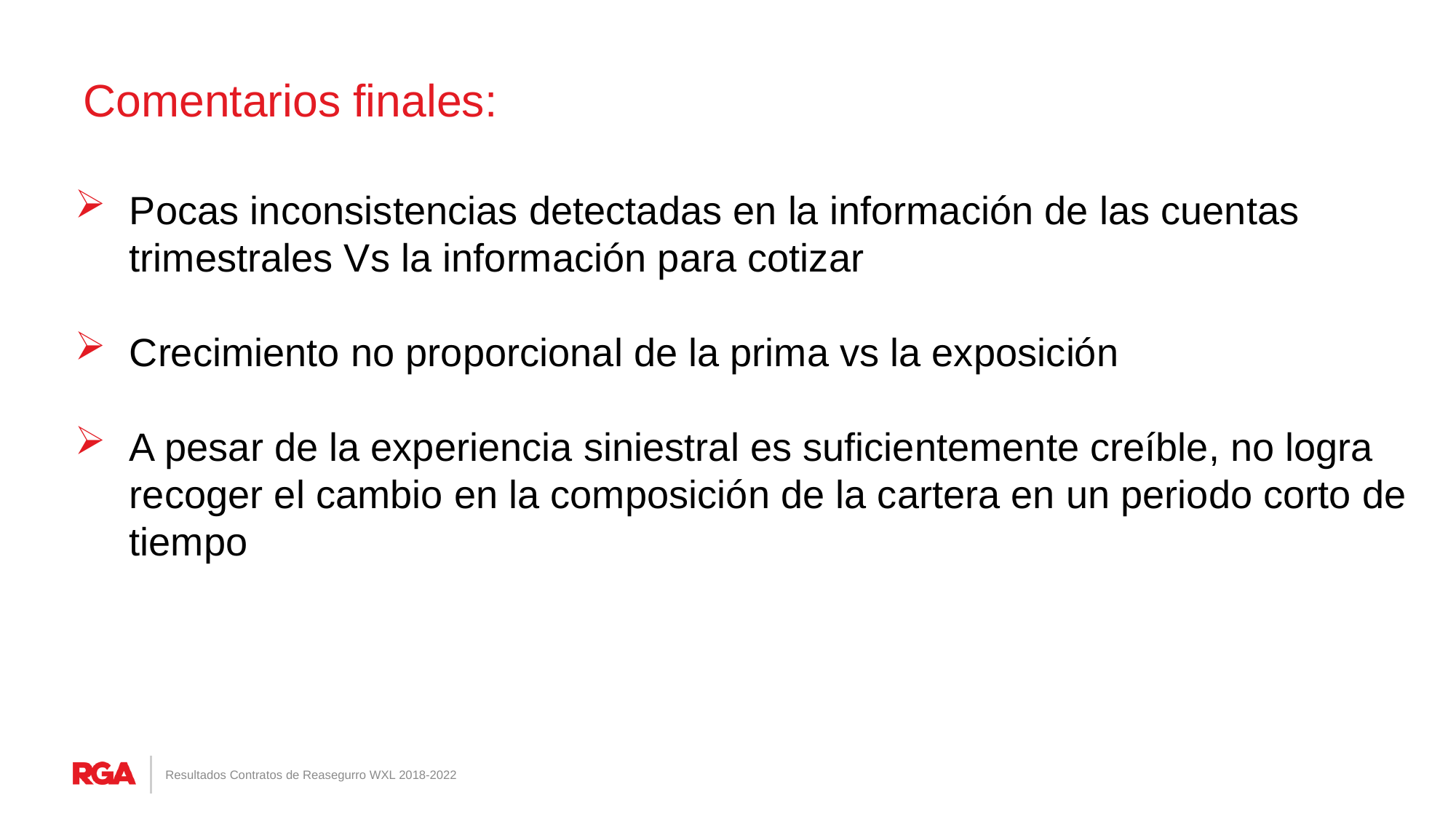

# Comentarios finales:

Pocas inconsistencias detectadas en la información de las cuentas trimestrales Vs la información para cotizar

Crecimiento no proporcional de la prima vs la exposición

A pesar de la experiencia siniestral es suficientemente creíble, no logra recoger el cambio en la composición de la cartera en un periodo corto de tiempo

Resultados Contratos de Reasegurro WXL 2018-2022